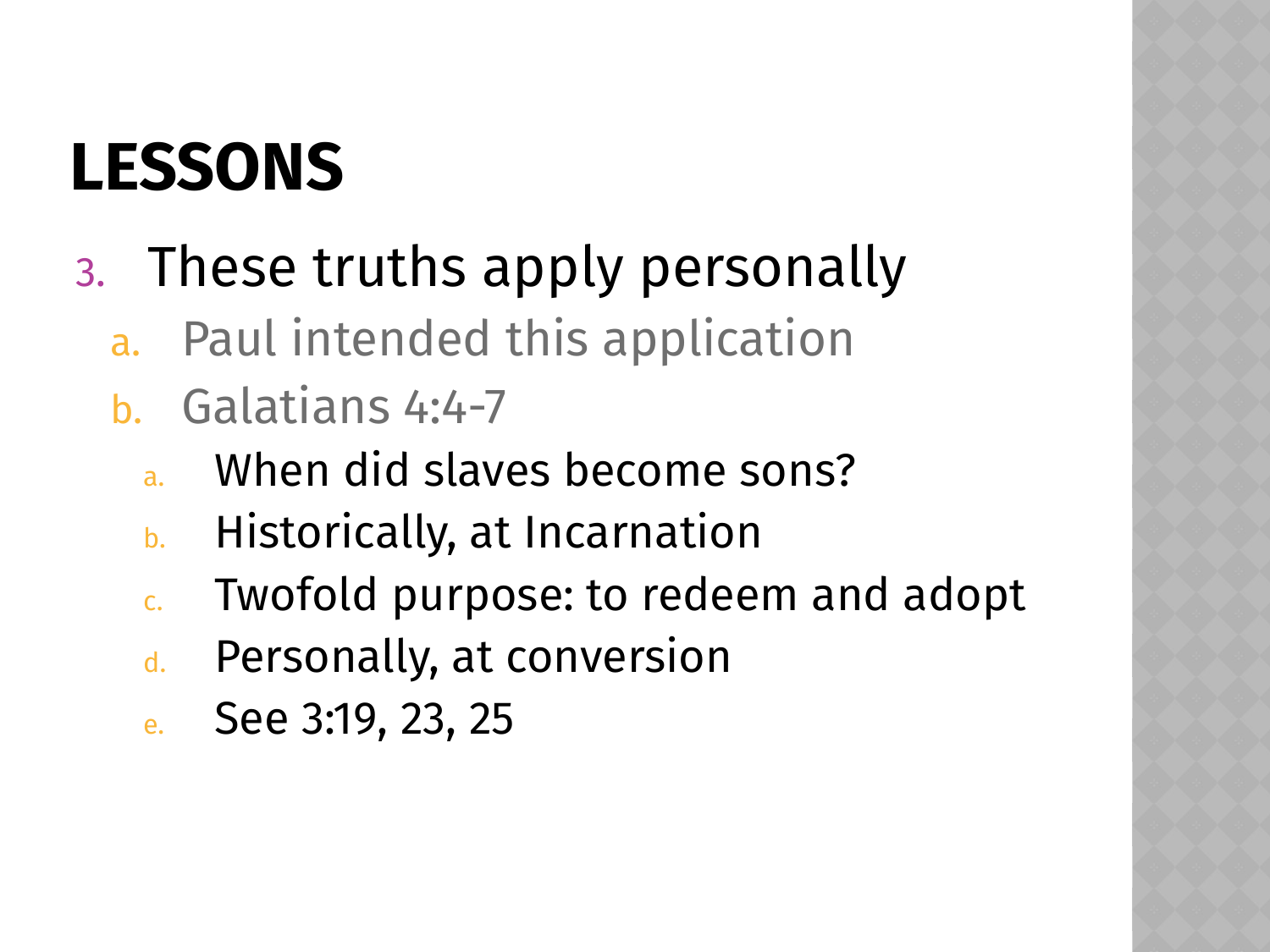

# lessons
These truths apply personally
Paul intended this application
Galatians 4:4-7
When did slaves become sons?
Historically, at Incarnation
Twofold purpose: to redeem and adopt
Personally, at conversion
See 3:19, 23, 25